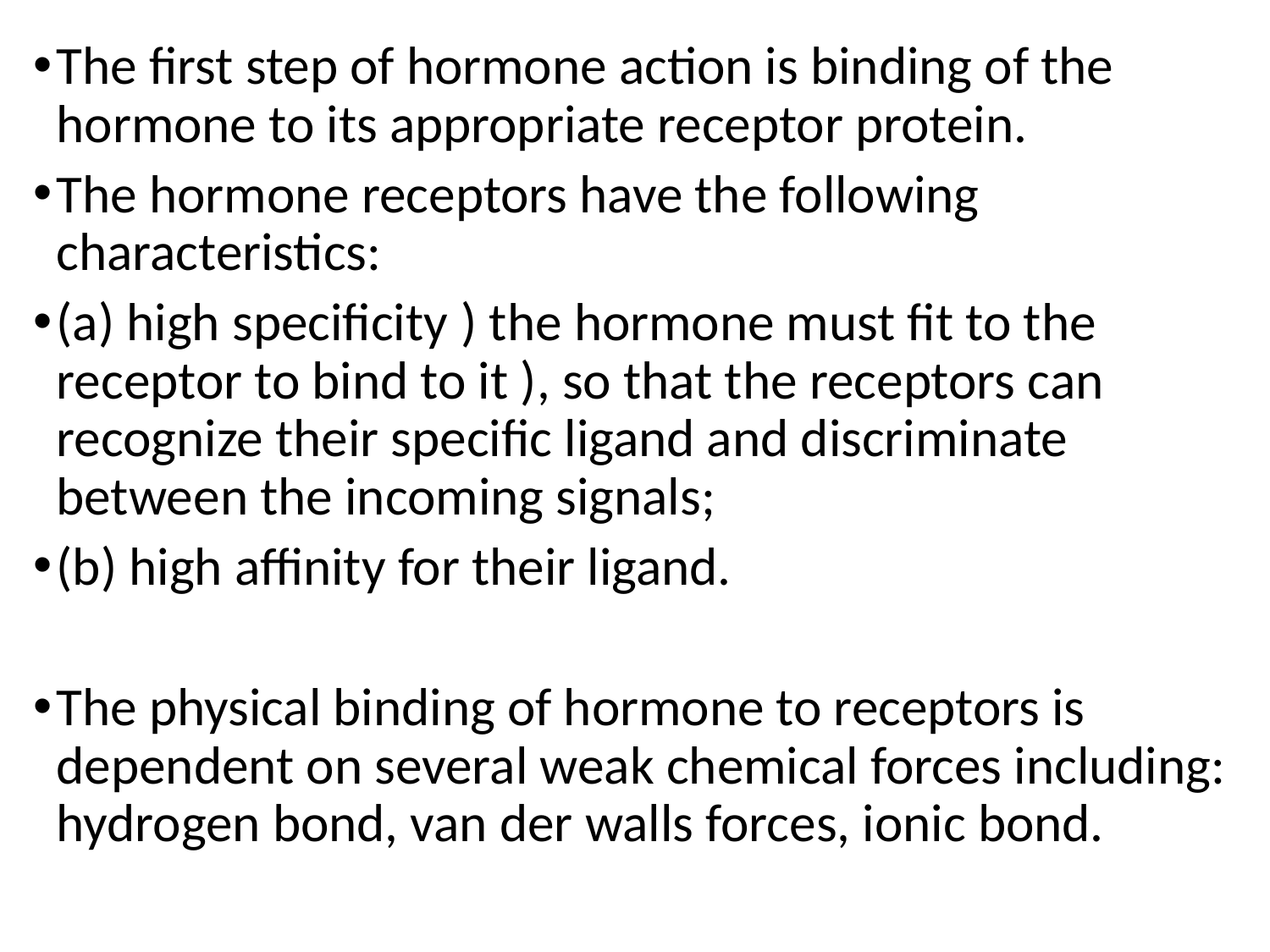

The first step of hormone action is binding of the hormone to its appropriate receptor protein.
The hormone receptors have the following characteristics:
(a) high specificity ) the hormone must fit to the receptor to bind to it ), so that the receptors can recognize their specific ligand and discriminate between the incoming signals;
(b) high affinity for their ligand.

The physical binding of hormone to receptors is dependent on several weak chemical forces including: hydrogen bond, van der walls forces, ionic bond.